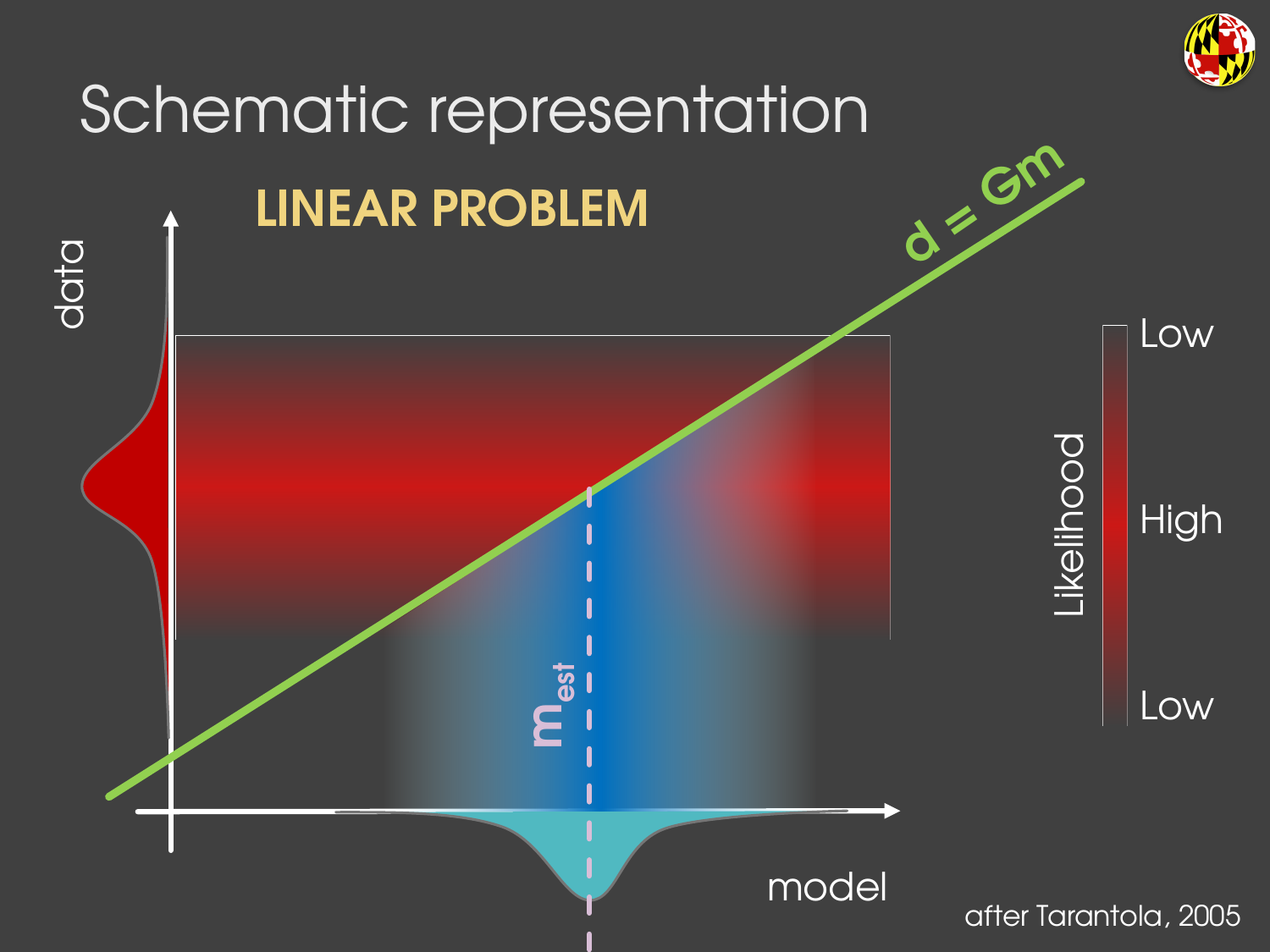

# Schematic representation
data
d = Gm
LINEAR PROBLEM

Low

High

Low

Likelihood

mest
model
after Tarantola, 2005